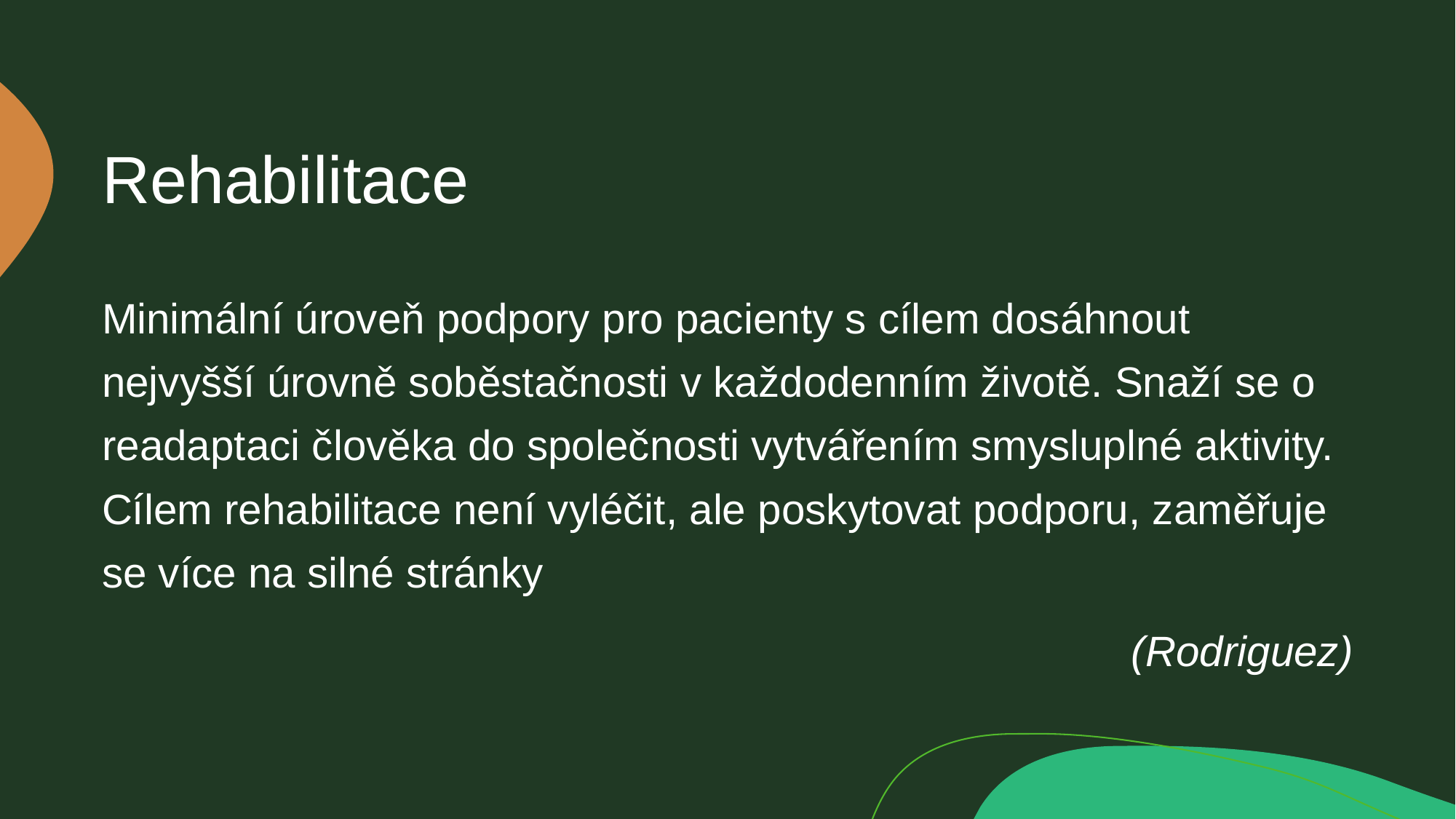

# Rehabilitace
Minimální úroveň podpory pro pacienty s cílem dosáhnout nejvyšší úrovně soběstačnosti v každodenním životě. Snaží se o readaptaci člověka do společnosti vytvářením smysluplné aktivity. Cílem rehabilitace není vyléčit, ale poskytovat podporu, zaměřuje se více na silné stránky
(Rodriguez)